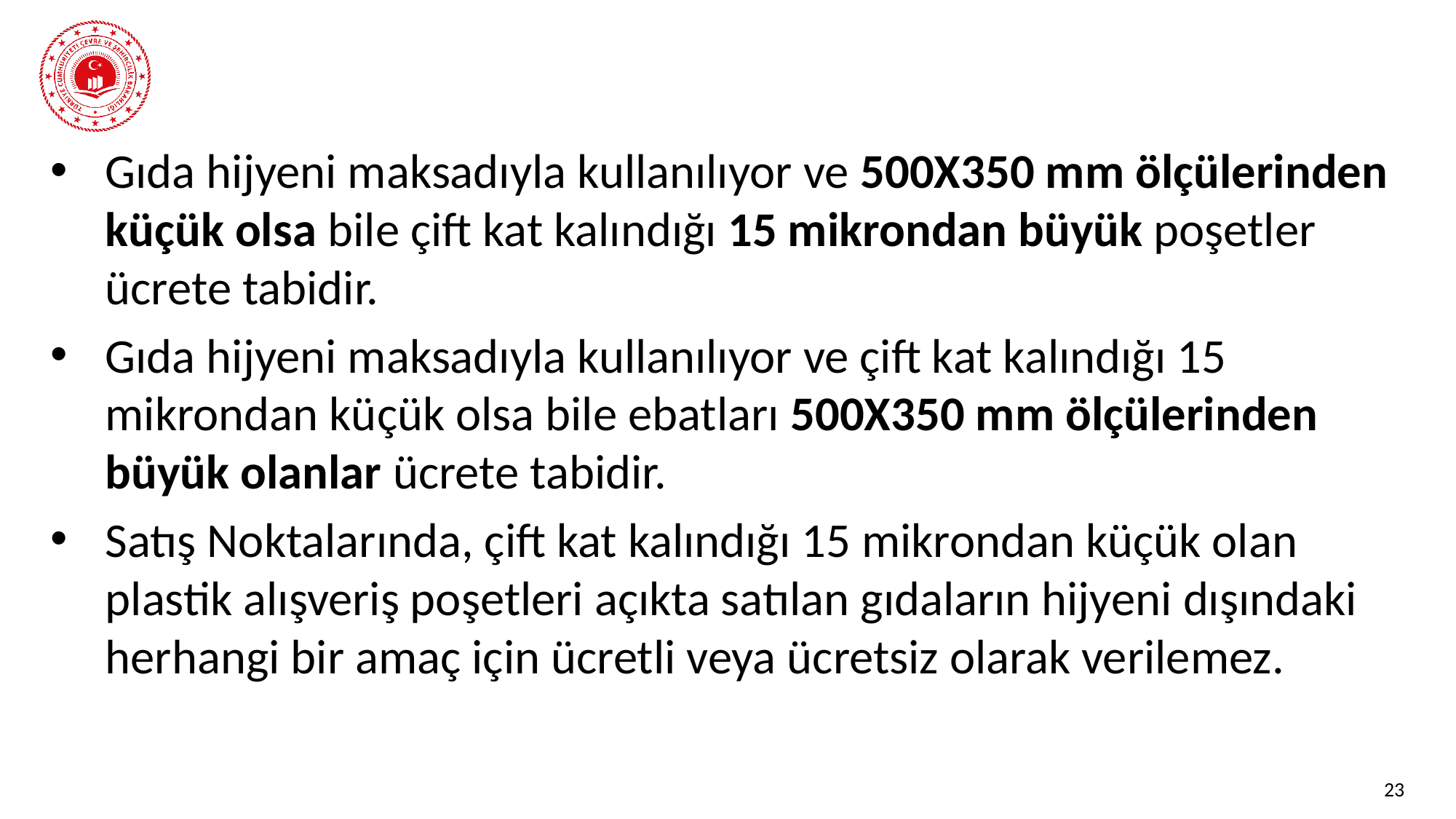

#
Gıda hijyeni maksadıyla kullanılıyor ve 500X350 mm ölçülerinden küçük olsa bile çift kat kalındığı 15 mikrondan büyük poşetler ücrete tabidir.
Gıda hijyeni maksadıyla kullanılıyor ve çift kat kalındığı 15 mikrondan küçük olsa bile ebatları 500X350 mm ölçülerinden büyük olanlar ücrete tabidir.
Satış Noktalarında, çift kat kalındığı 15 mikrondan küçük olan plastik alışveriş poşetleri açıkta satılan gıdaların hijyeni dışındaki herhangi bir amaç için ücretli veya ücretsiz olarak verilemez.

23